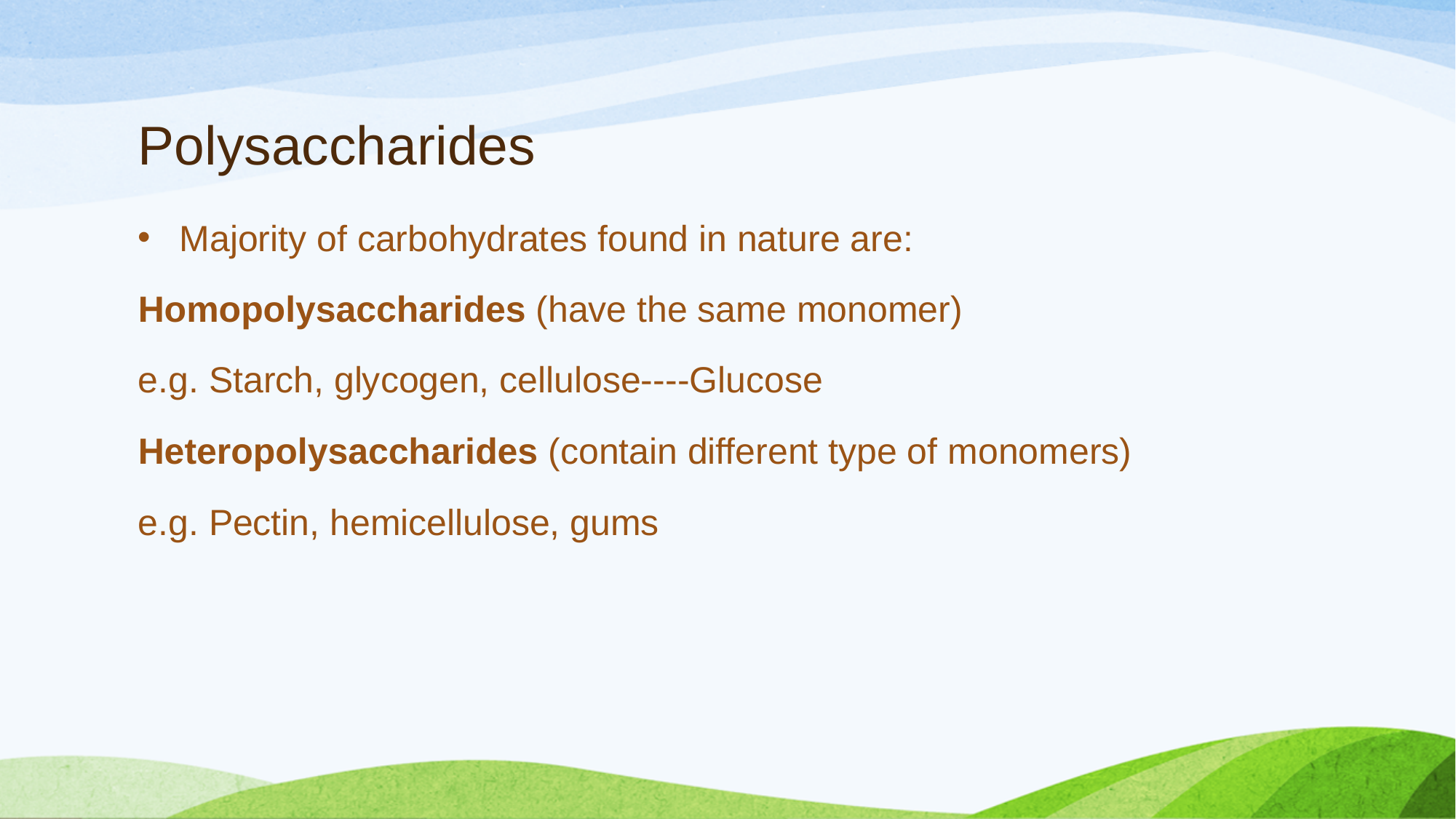

# Polysaccharides
Majority of carbohydrates found in nature are:
Homopolysaccharides (have the same monomer)
e.g. Starch, glycogen, cellulose----Glucose
Heteropolysaccharides (contain different type of monomers)
e.g. Pectin, hemicellulose, gums